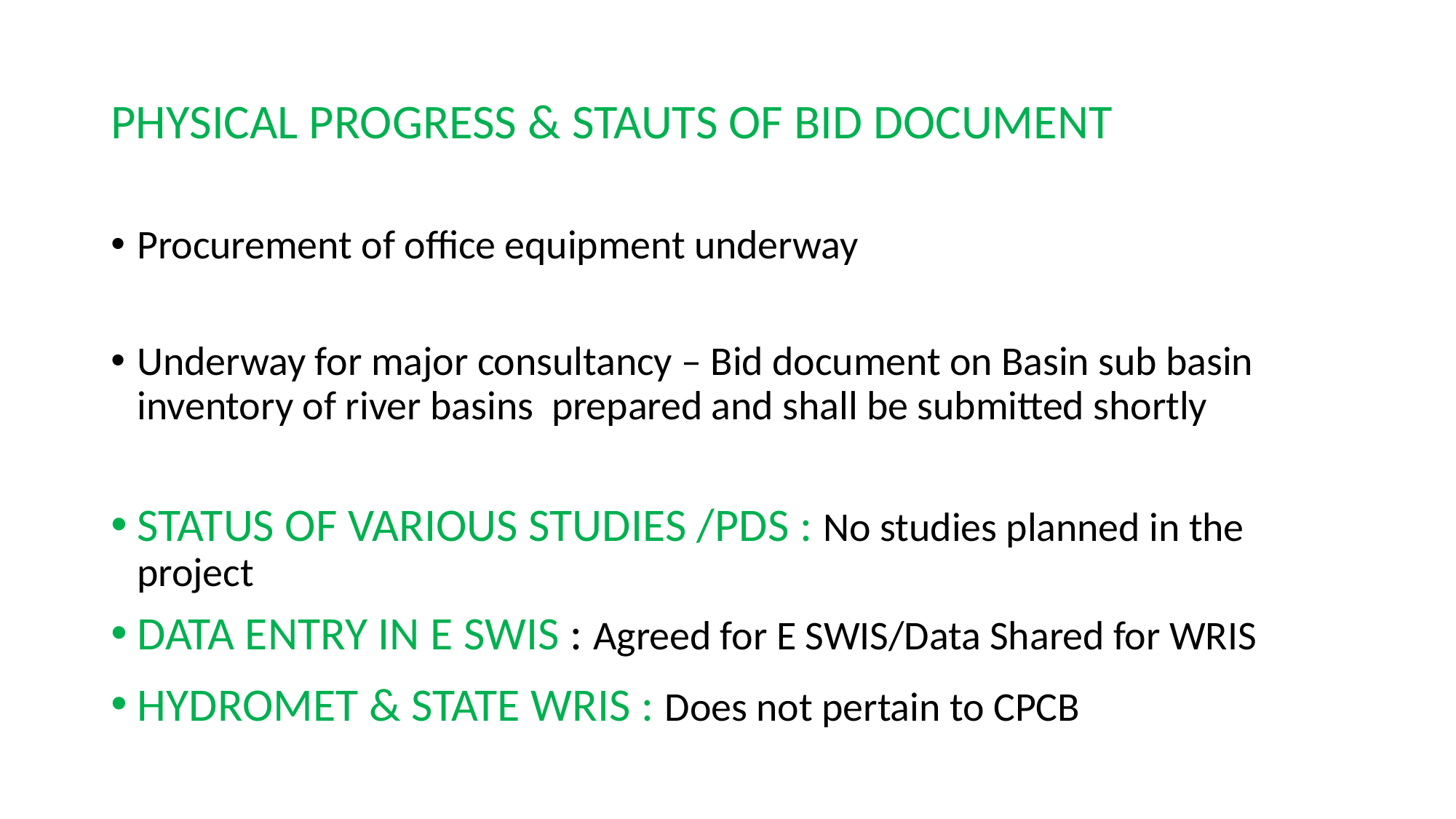

# PHYSICAL PROGRESS & STAUTS OF BID DOCUMENT
Procurement of office equipment underway

Underway for major consultancy – Bid document on Basin sub basin inventory of river basins  prepared and shall be submitted shortly

STATUS OF VARIOUS STUDIES /PDS : No studies planned in the project
DATA ENTRY IN E SWIS : Agreed for E SWIS/Data Shared for WRIS
HYDROMET & STATE WRIS : Does not pertain to CPCB